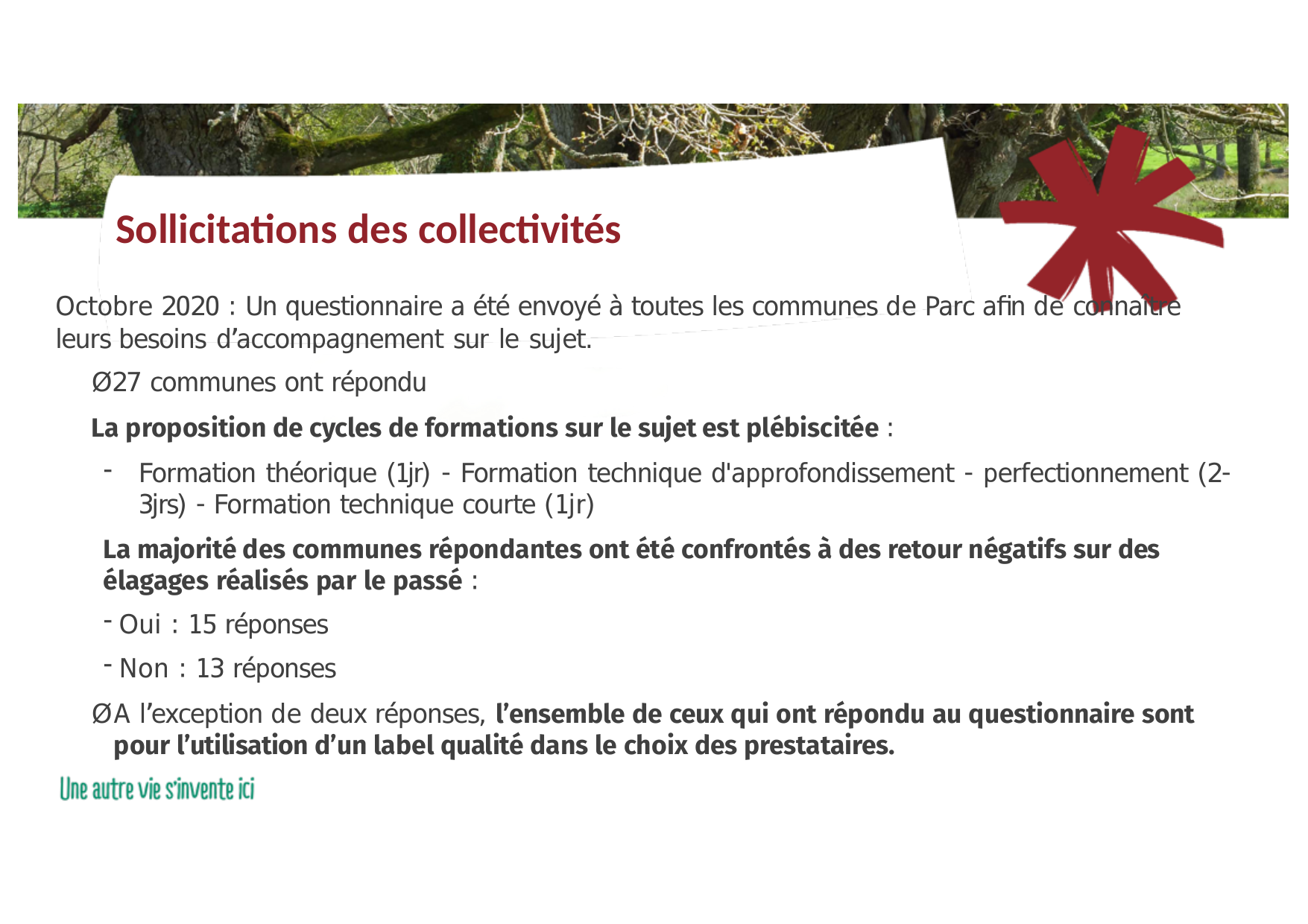

# Sollicitations des collectivités
Octobre 2020 : Un questionnaire a été envoyé à toutes les communes de Parc afin de connaître leurs besoins d’accompagnement sur le sujet.
Ø27 communes ont répondu
La proposition de cycles de formations sur le sujet est plébiscitée :
Formation théorique (1jr) - Formation technique d'approfondissement - perfectionnement (2- 3jrs) - Formation technique courte (1jr)
La majorité des communes répondantes ont été confrontés à des retour négatifs sur des élagages réalisés par le passé :
Oui : 15 réponses
Non : 13 réponses
ØA l’exception de deux réponses, l’ensemble de ceux qui ont répondu au questionnaire sont pour l’utilisation d’un label qualité dans le choix des prestataires.